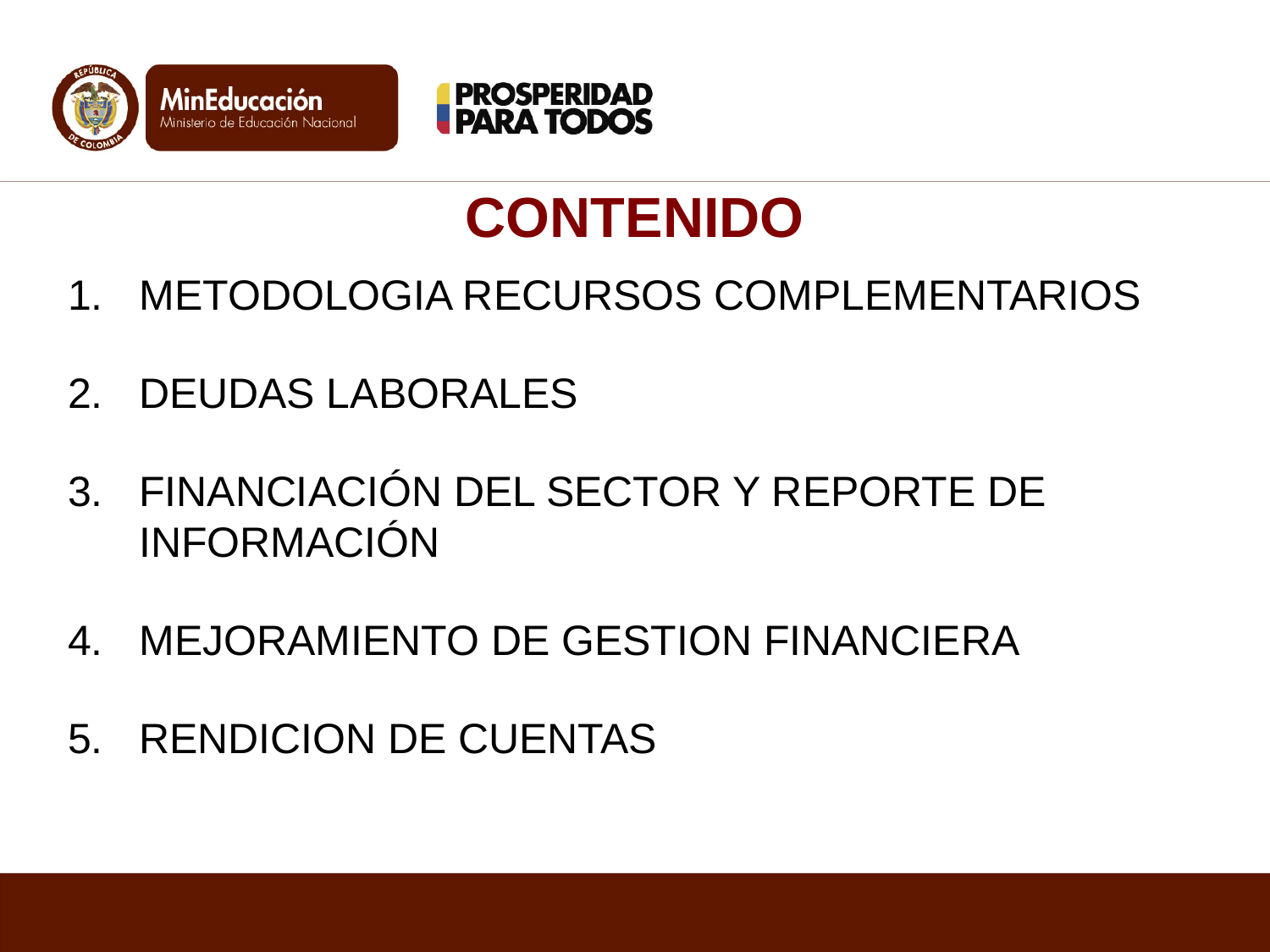

# CONTENIDO
METODOLOGIA RECURSOS COMPLEMENTARIOS

DEUDAS LABORALES

FINANCIACIÓN DEL SECTOR Y REPORTE DE INFORMACIÓN

MEJORAMIENTO DE GESTION FINANCIERA

RENDICION DE CUENTAS